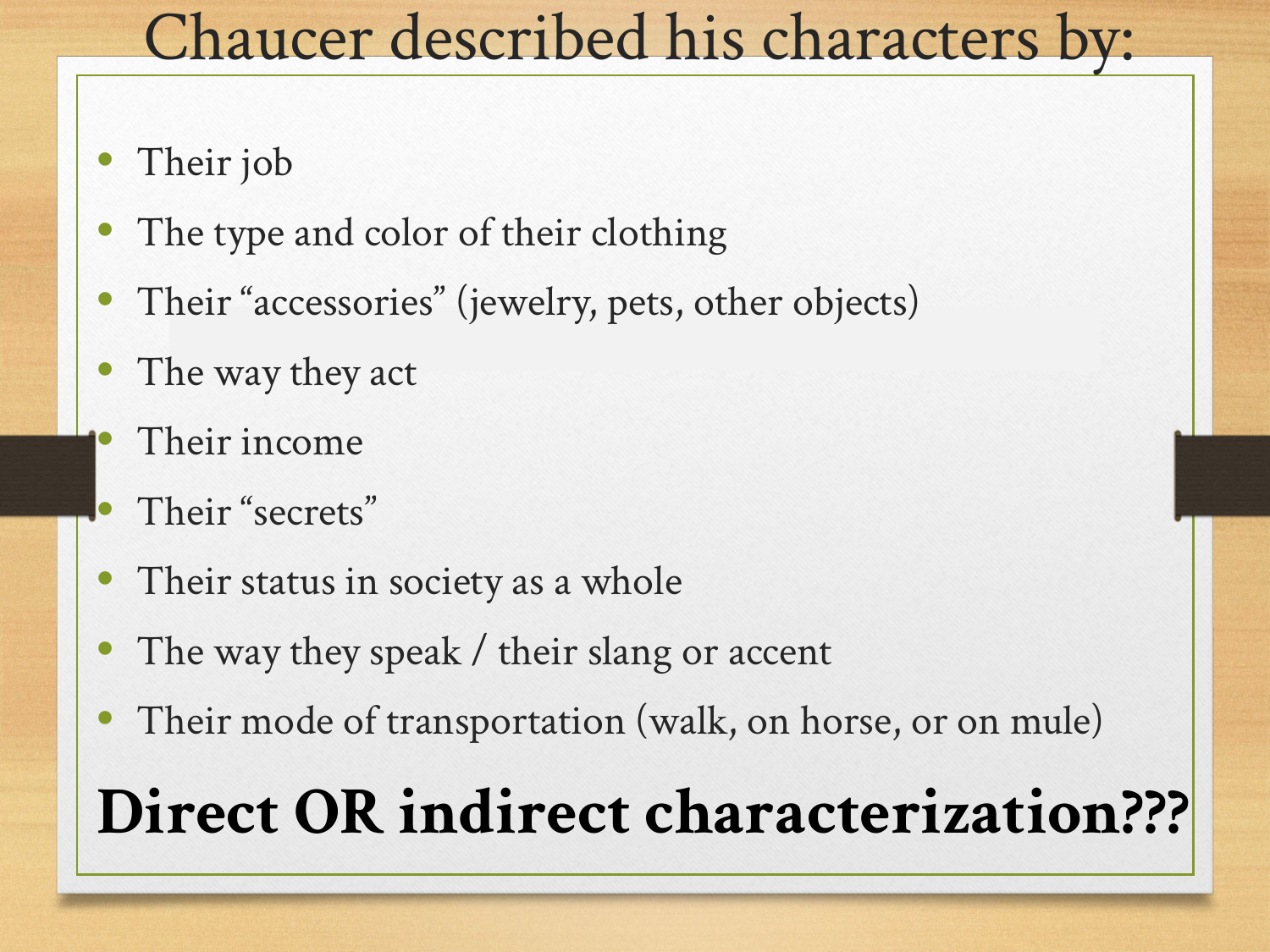

# Chaucer described his characters by:
Their job
The type and color of their clothing
Their “accessories” (jewelry, pets, other objects)
The way they act
Their income
Their “secrets”
Their status in society as a whole
The way they speak / their slang or accent
Their mode of transportation (walk, on horse, or on mule)
Direct OR indirect characterization???